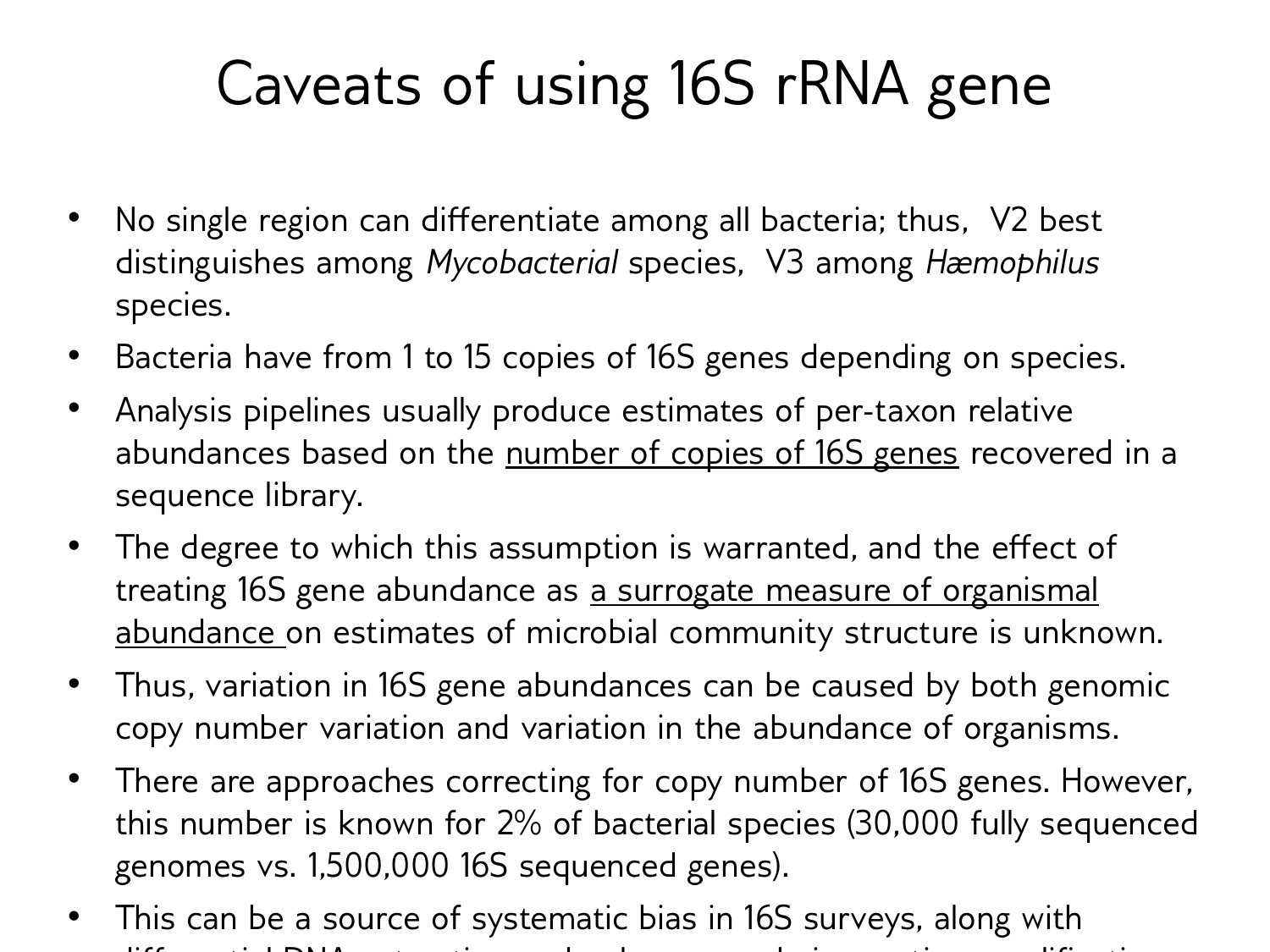

# Caveats of using 16S rRNA gene
No single region can differentiate among all bacteria; thus,  V2 best distinguishes among Mycobacterial species,  V3 among Haemophilus species.
Bacteria have from 1 to 15 copies of 16S genes depending on species.
Analysis pipelines usually produce estimates of per-taxon relative abundances based on the number of copies of 16S genes recovered in a sequence library.
The degree to which this assumption is warranted, and the effect of treating 16S gene abundance as a surrogate measure of organismal abundance on estimates of microbial community structure is unknown.
Thus, variation in 16S gene abundances can be caused by both genomic copy number variation and variation in the abundance of organisms.
There are approaches correcting for copy number of 16S genes. However, this number is known for 2% of bacterial species (30,000 fully sequenced genomes vs. 1,500,000 16S sequenced genes).
This can be a source of systematic bias in 16S surveys, along with differential DNA extraction and polymerase chain reaction amplification.